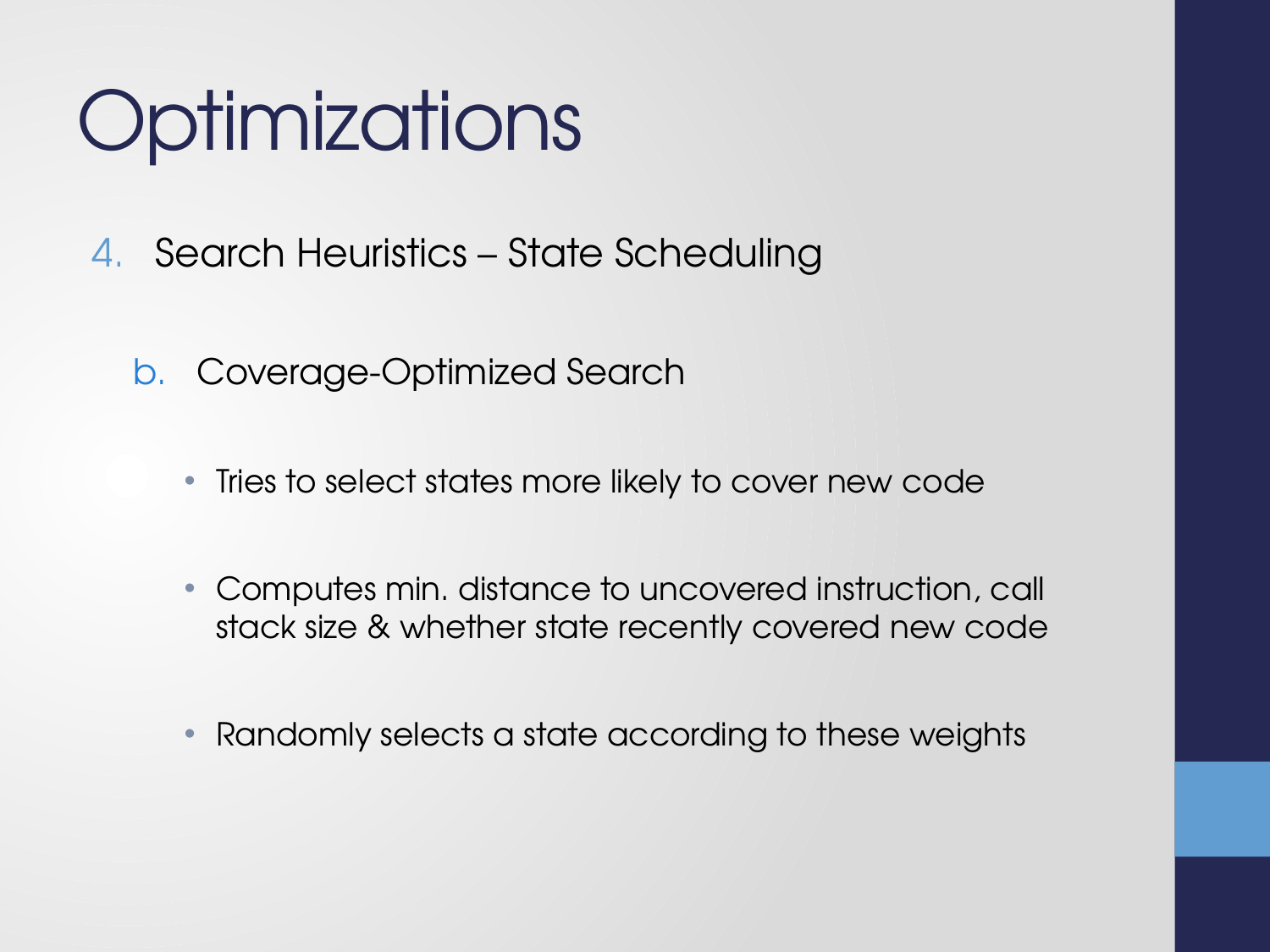

# Optimizations
Search Heuristics – State Scheduling

Coverage-Optimized Search

Tries to select states more likely to cover new code

Computes min. distance to uncovered instruction, call stack size & whether state recently covered new code

Randomly selects a state according to these weights